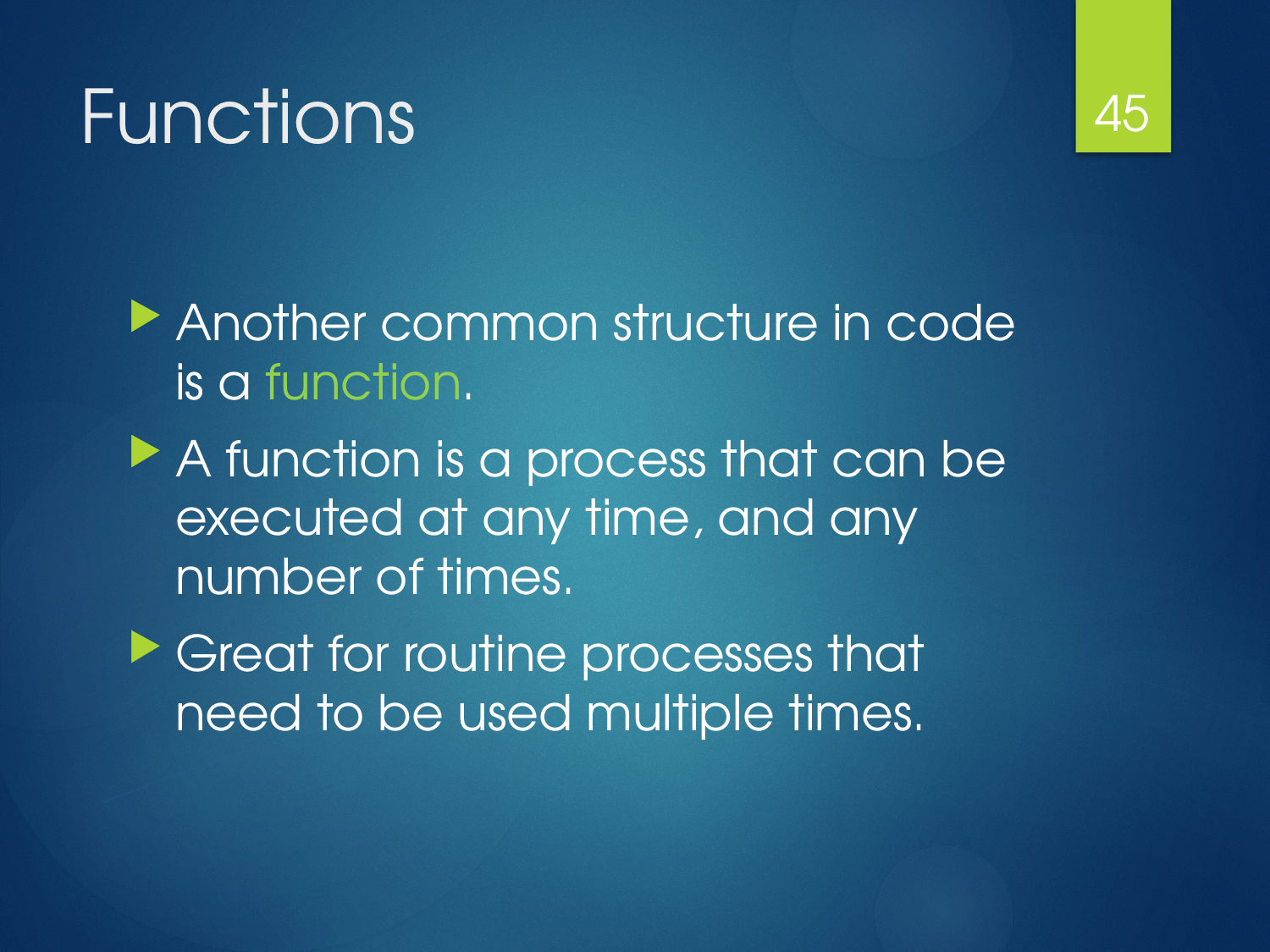

45
# Functions
Another common structure in code is a function.
A function is a process that can be executed at any time, and any number of times.
Great for routine processes that need to be used multiple times.